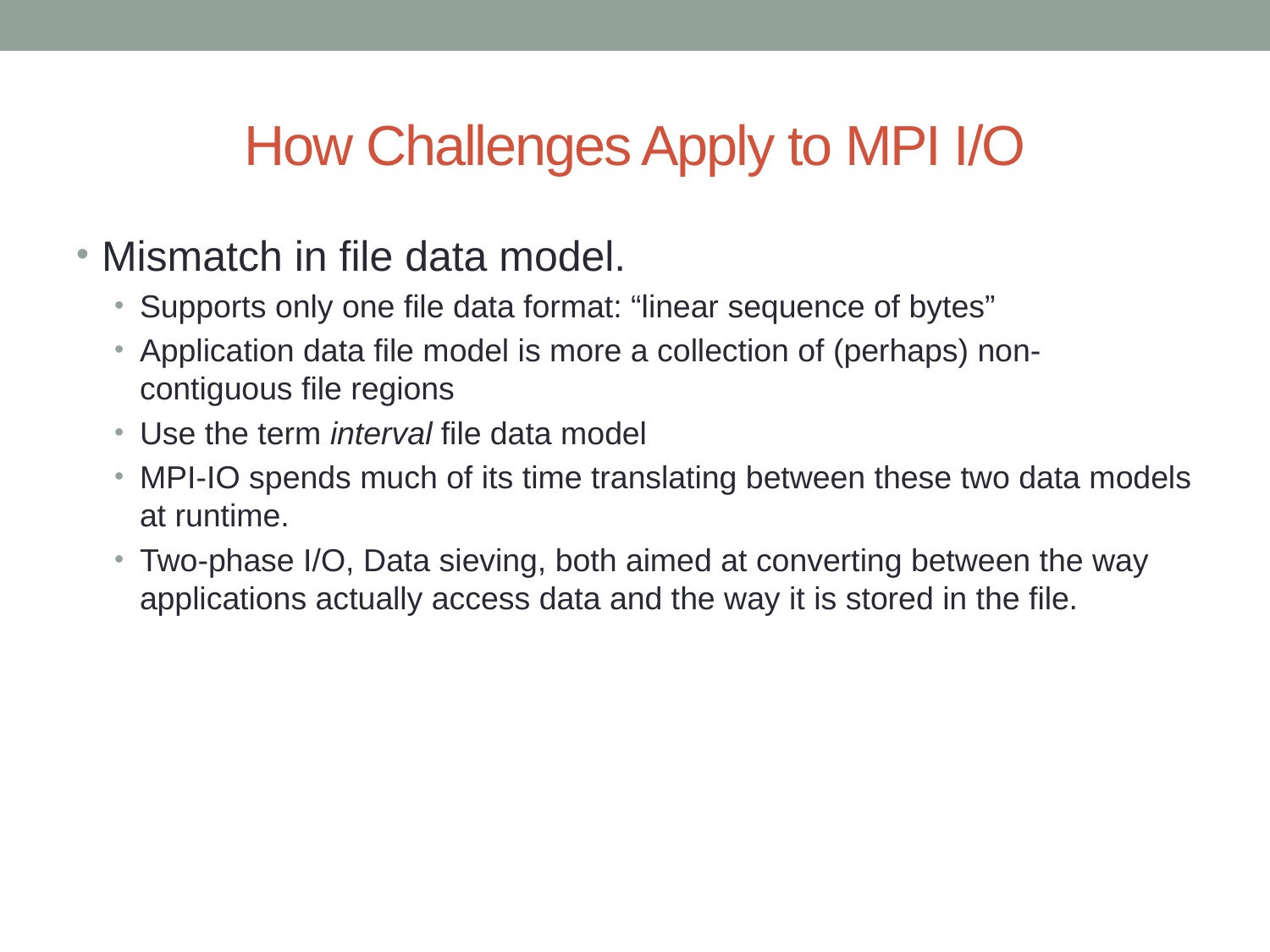

# How Challenges Apply to MPI I/O
Mismatch in file data model.
Supports only one file data format: “linear sequence of bytes”
Application data file model is more a collection of (perhaps) non-contiguous file regions
Use the term interval file data model
MPI-IO spends much of its time translating between these two data models at runtime.
Two-phase I/O, Data sieving, both aimed at converting between the way applications actually access data and the way it is stored in the file.